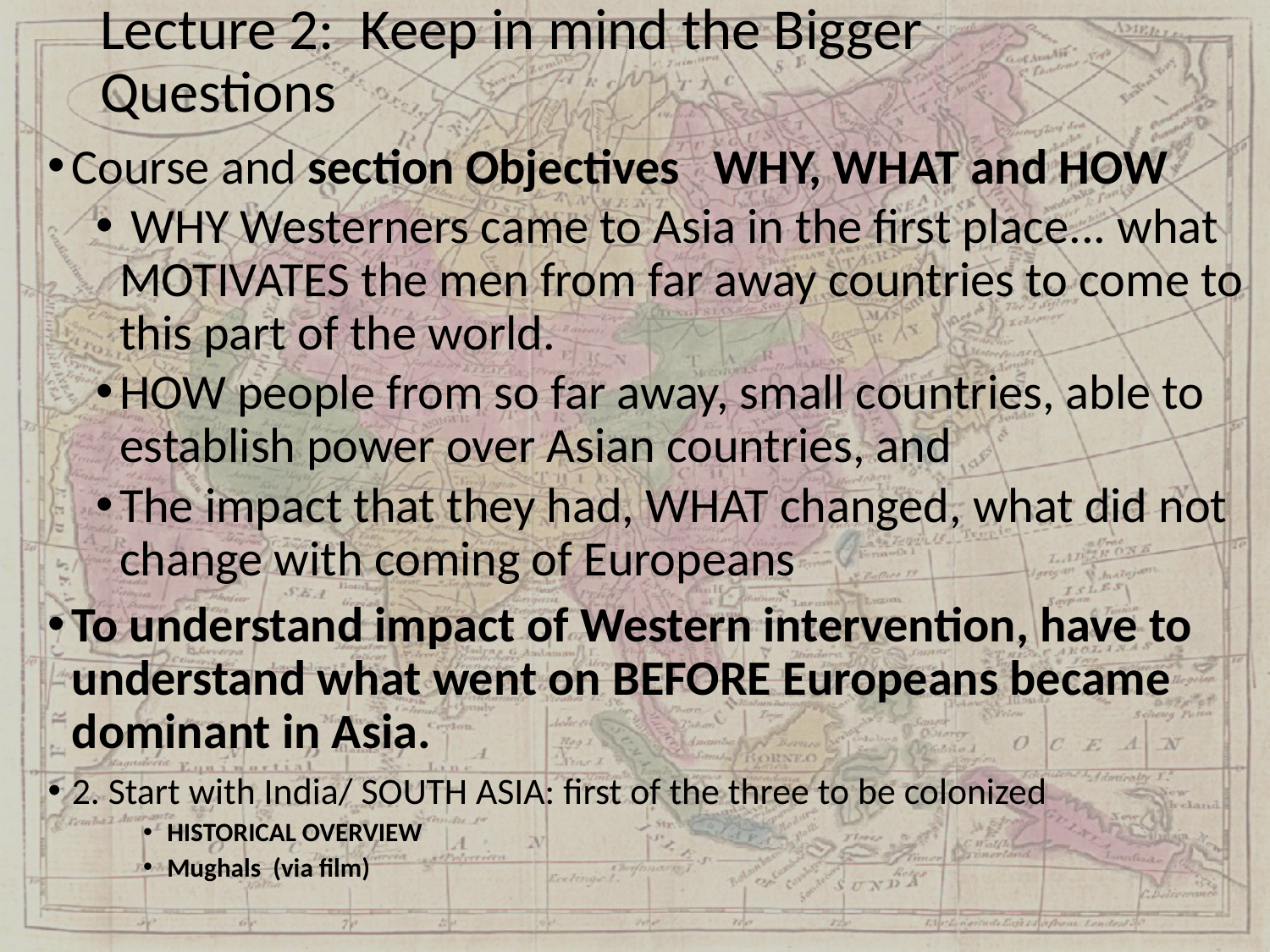

# Lecture 2:  Keep in mind the Bigger Questions
Course and section Objectives   WHY, WHAT and HOW
 WHY Westerners came to Asia in the first place... what MOTIVATES the men from far away countries to come to this part of the world.
HOW people from so far away, small countries, able to establish power over Asian countries, and
The impact that they had, WHAT changed, what did not change with coming of Europeans
To understand impact of Western intervention, have to understand what went on BEFORE Europeans became dominant in Asia.
2. Start with India/ SOUTH ASIA: first of the three to be colonized
HISTORICAL OVERVIEW
Mughals  (via film)